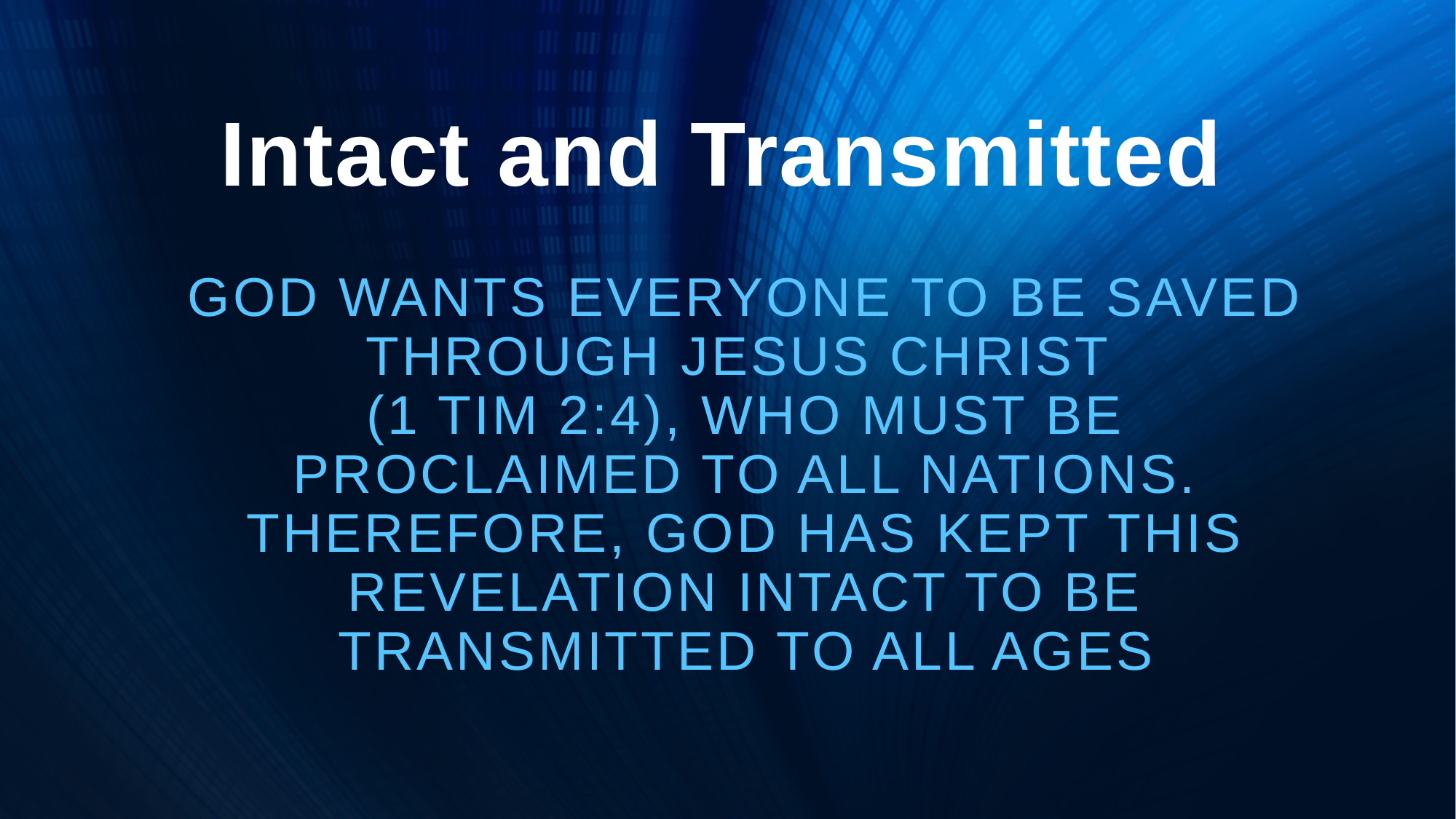

# Intact and Transmitted
God wants everyone to be saved through Jesus Christ
(1 Tim 2:4), who must be proclaimed to all nations. Therefore, God has kept this revelation intact to be transmitted to all ages